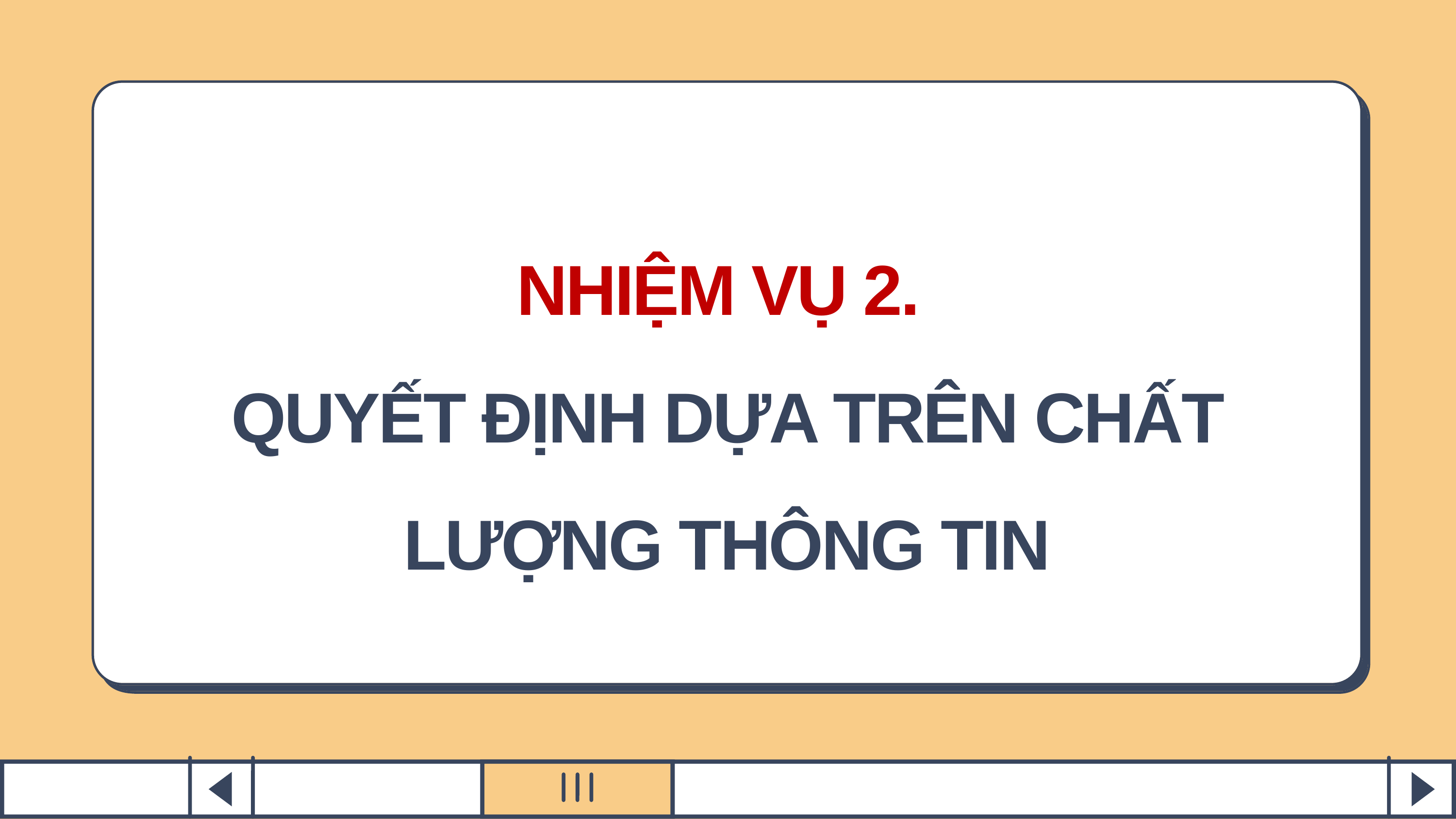

NHIỆM VỤ 2.
QUYẾT ĐỊNH DỰA TRÊN CHẤT LƯỢNG THÔNG TIN